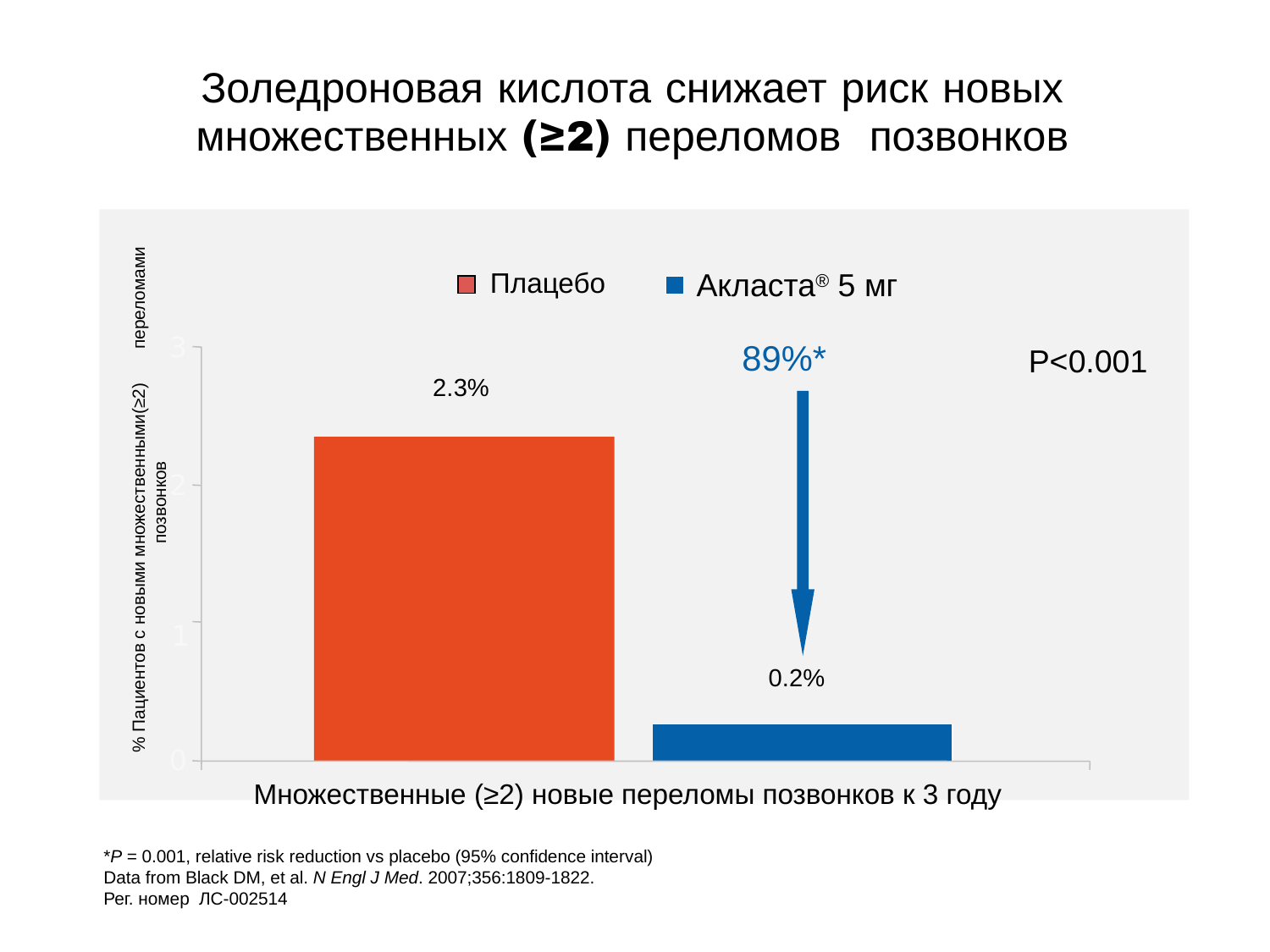

# Золедроновая кислота снижает риск новых множественных (≥2) переломов  позвонков

Плацебо
Акласта® 5 мг

3
89%*
P<0.001

2.3%

2
% Пациентов с новыми множественными(≥2)       переломами позвонков
1
0.2%

0

Множественные (≥2) новые переломы позвонков к 3 году
*P = 0.001, relative risk reduction vs placebo (95% confidence interval)
Data from Black DM, et al. N Engl J Med. 2007;356:1809-1822.
Рег. номер  ЛС-002514